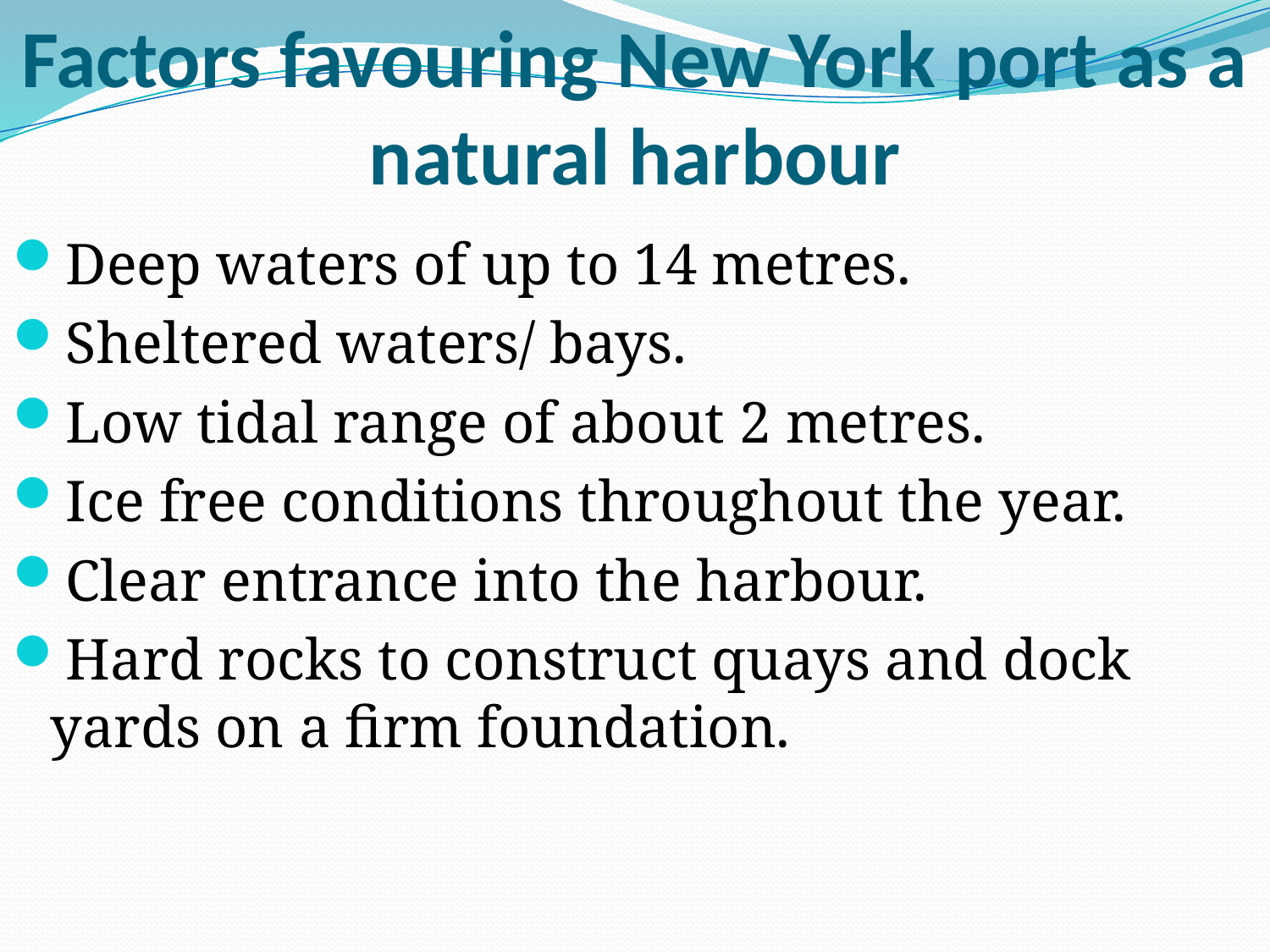

# Factors favouring New York port as a natural harbour
Deep waters of up to 14 metres.
Sheltered waters/ bays.
Low tidal range of about 2 metres.
Ice free conditions throughout the year.
Clear entrance into the harbour.
Hard rocks to construct quays and dock yards on a firm foundation.